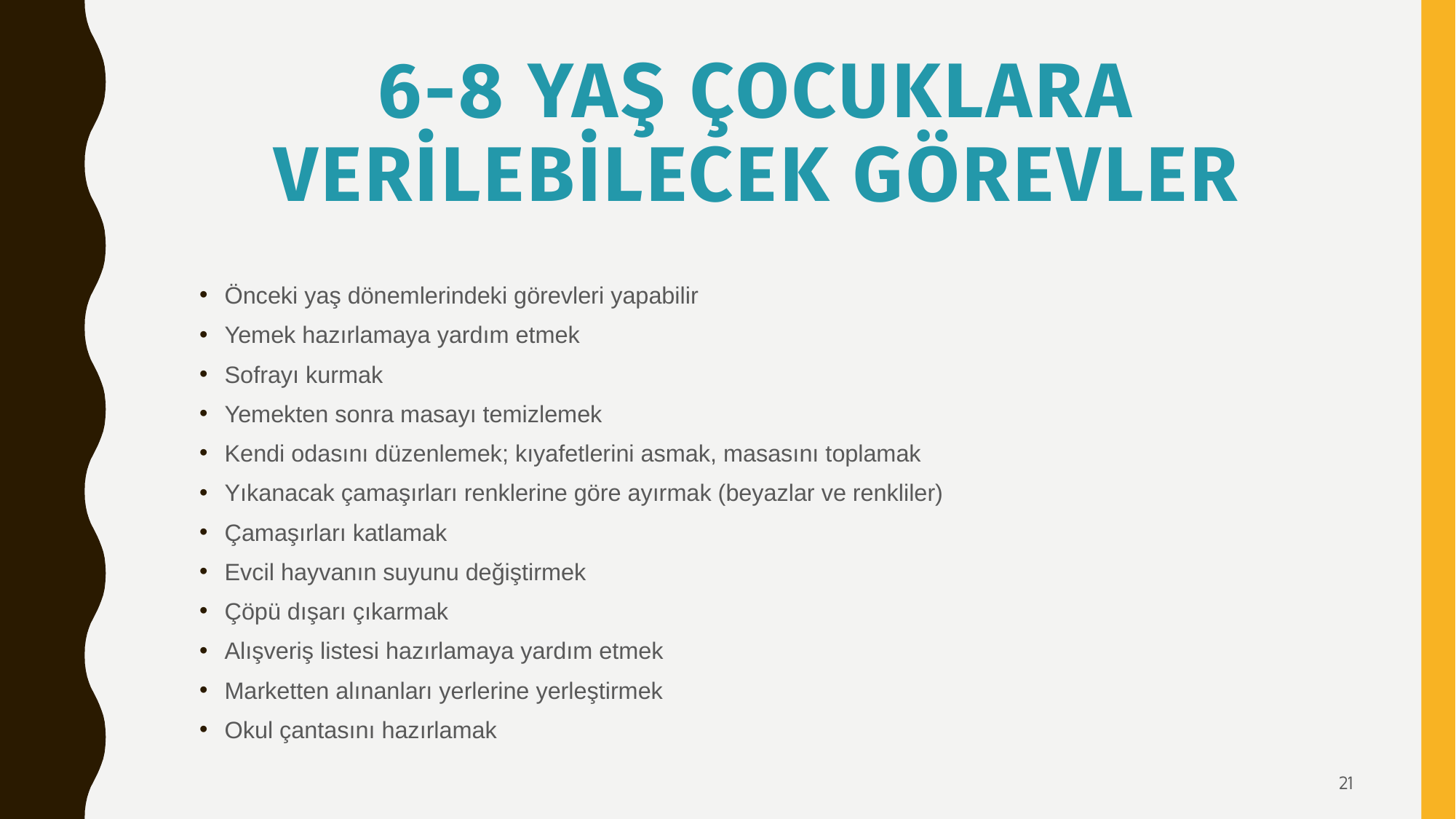

# 6-8 YAŞ ÇOCUKLARA VERİLEBİLECEK GÖREVLER
Önceki yaş dönemlerindeki görevleri yapabilir
Yemek hazırlamaya yardım etmek
Sofrayı kurmak
Yemekten sonra masayı temizlemek
Kendi odasını düzenlemek; kıyafetlerini asmak, masasını toplamak
Yıkanacak çamaşırları renklerine göre ayırmak (beyazlar ve renkliler)
Çamaşırları katlamak
Evcil hayvanın suyunu değiştirmek
Çöpü dışarı çıkarmak
Alışveriş listesi hazırlamaya yardım etmek
Marketten alınanları yerlerine yerleştirmek
Okul çantasını hazırlamak
21